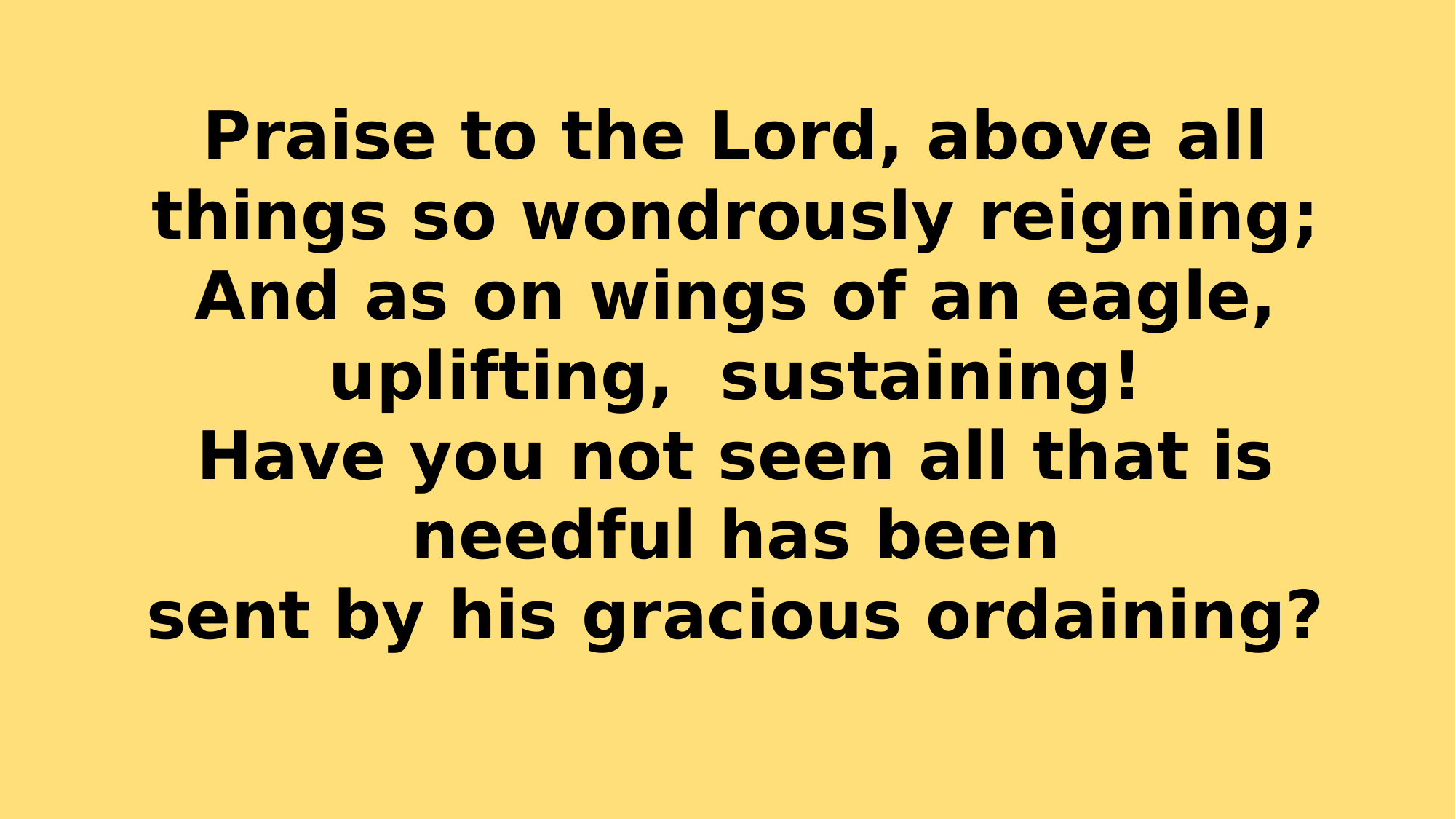

Praise to the Lord, above all things so wondrously reigning;
And as on wings of an eagle, uplifting,  sustaining!
Have you not seen all that is needful has been
sent by his gracious ordaining?